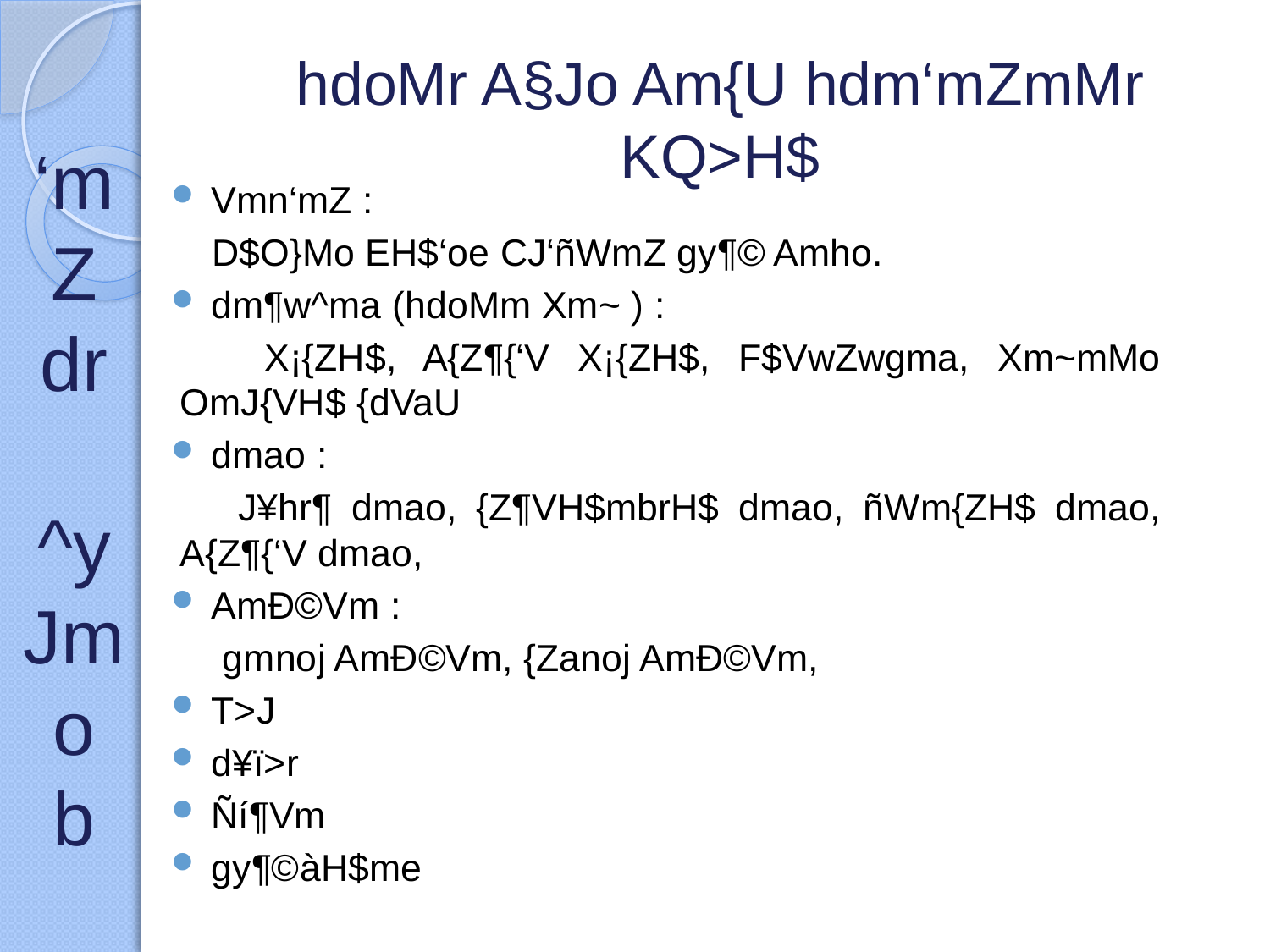

‘m
Z
dr

^y
Jmo
b
# hdoMr A§Jo Am{U hdm‘mZmMr KQ>H$
Vmn‘mZ :
   D$O}Mo EH$‘oe CJ‘ñWmZ gy¶© Amho.
dm¶w^ma (hdoMm Xm~ ) :
   X¡{ZH$, A{Z¶{‘V X¡{ZH$, F$VwZwgma, Xm~mMo OmJ{VH$ {dVaU
dmao :
   J¥hr¶ dmao, {Z¶VH$mbrH$ dmao, ñWm{ZH$ dmao, A{Z¶{‘V dmao,
AmÐ©Vm :
    gmnoj AmÐ©Vm, {Zanoj AmÐ©Vm,
T>J
d¥ï>r
Ñí¶Vm
gy¶©àH$me